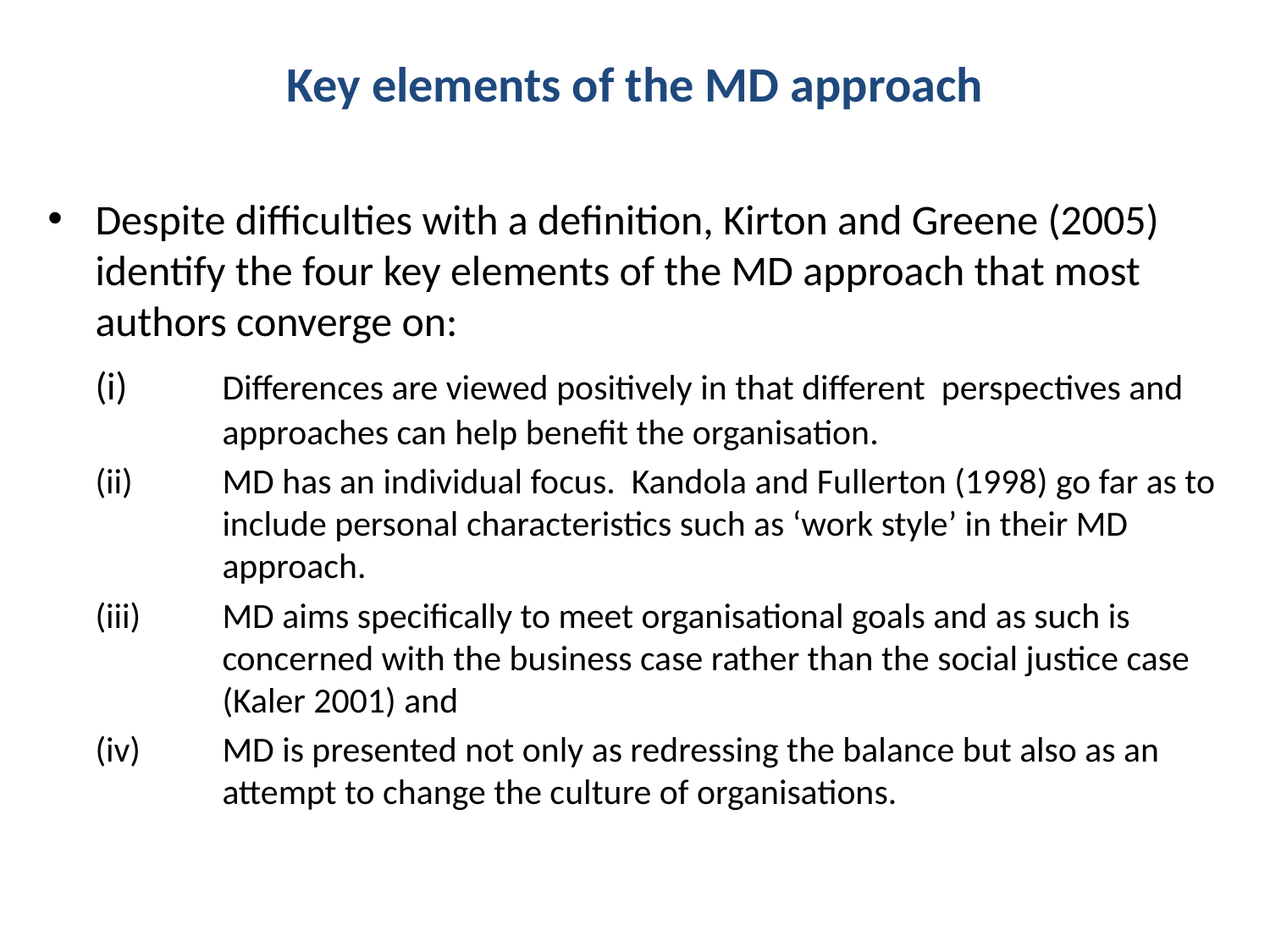

# Key elements of the MD approach
Despite difficulties with a definition, Kirton and Greene (2005) identify the four key elements of the MD approach that most authors converge on:
	(i)	Differences are viewed positively in that different  perspectives and 	approaches can help benefit the organisation.
	(ii)	MD has an individual focus.  Kandola and Fullerton (1998) go far as to 	include personal characteristics such as ‘work style’ in their MD 	approach.
	(iii)	MD aims specifically to meet organisational goals and as such is 	concerned with the business case rather than the social justice case 	(Kaler 2001) and
	(iv) 	MD is presented not only as redressing the balance but also as an 	attempt to change the culture of organisations.